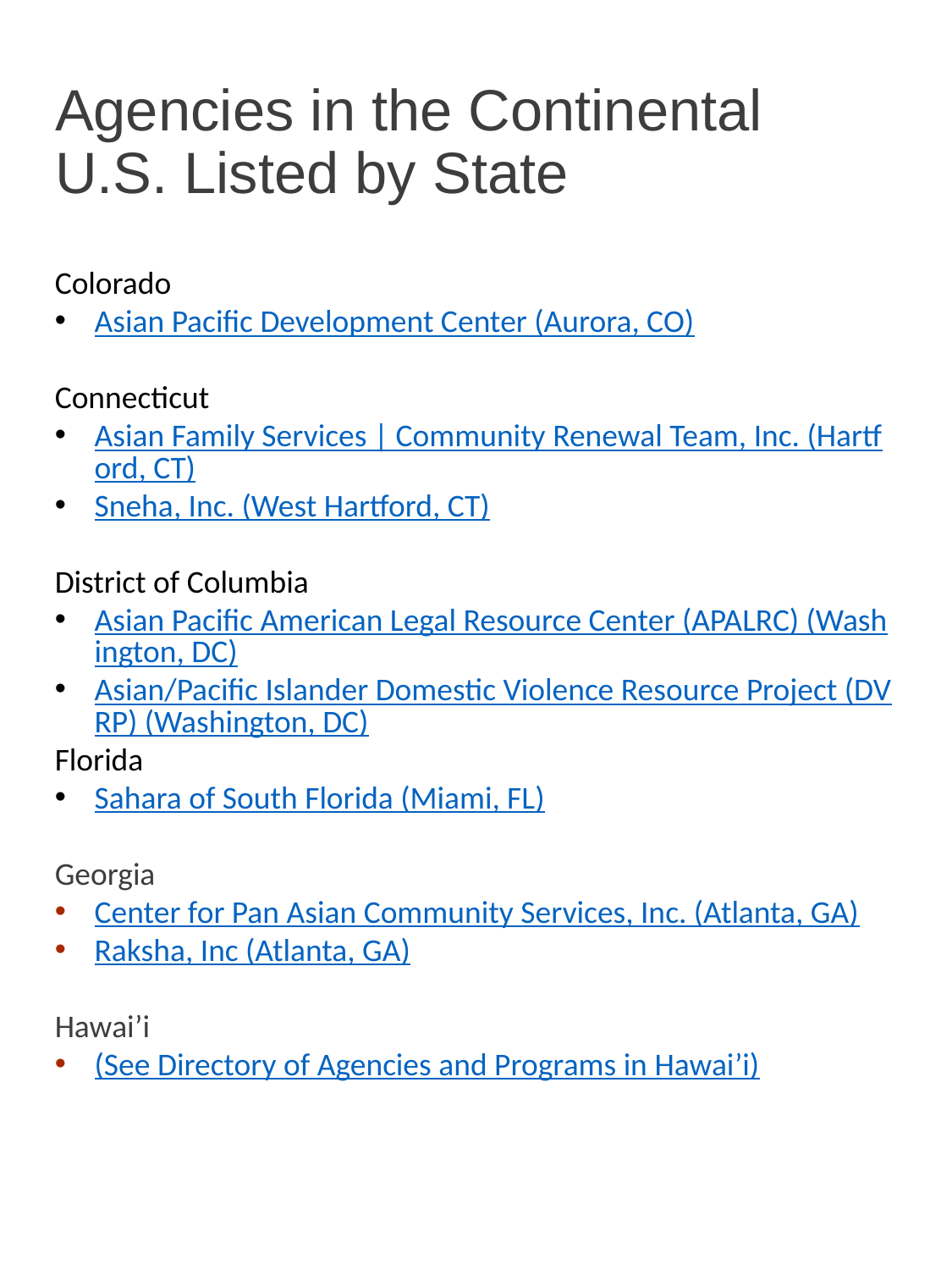

# Agencies in the Continental U.S. Listed by State

Colorado
Asian Pacific Development Center (Aurora, CO)

Connecticut
Asian Family Services | Community Renewal Team, Inc. (Hartford, CT)
Sneha, Inc. (West Hartford, CT)

District of Columbia
Asian Pacific American Legal Resource Center (APALRC) (Washington, DC)
Asian/Pacific Islander Domestic Violence Resource Project (DVRP) (Washington, DC)
Florida
Sahara of South Florida (Miami, FL)

Georgia
Center for Pan Asian Community Services, Inc. (Atlanta, GA)
Raksha, Inc (Atlanta, GA)

Hawai’i
(See Directory of Agencies and Programs in Hawai’i)